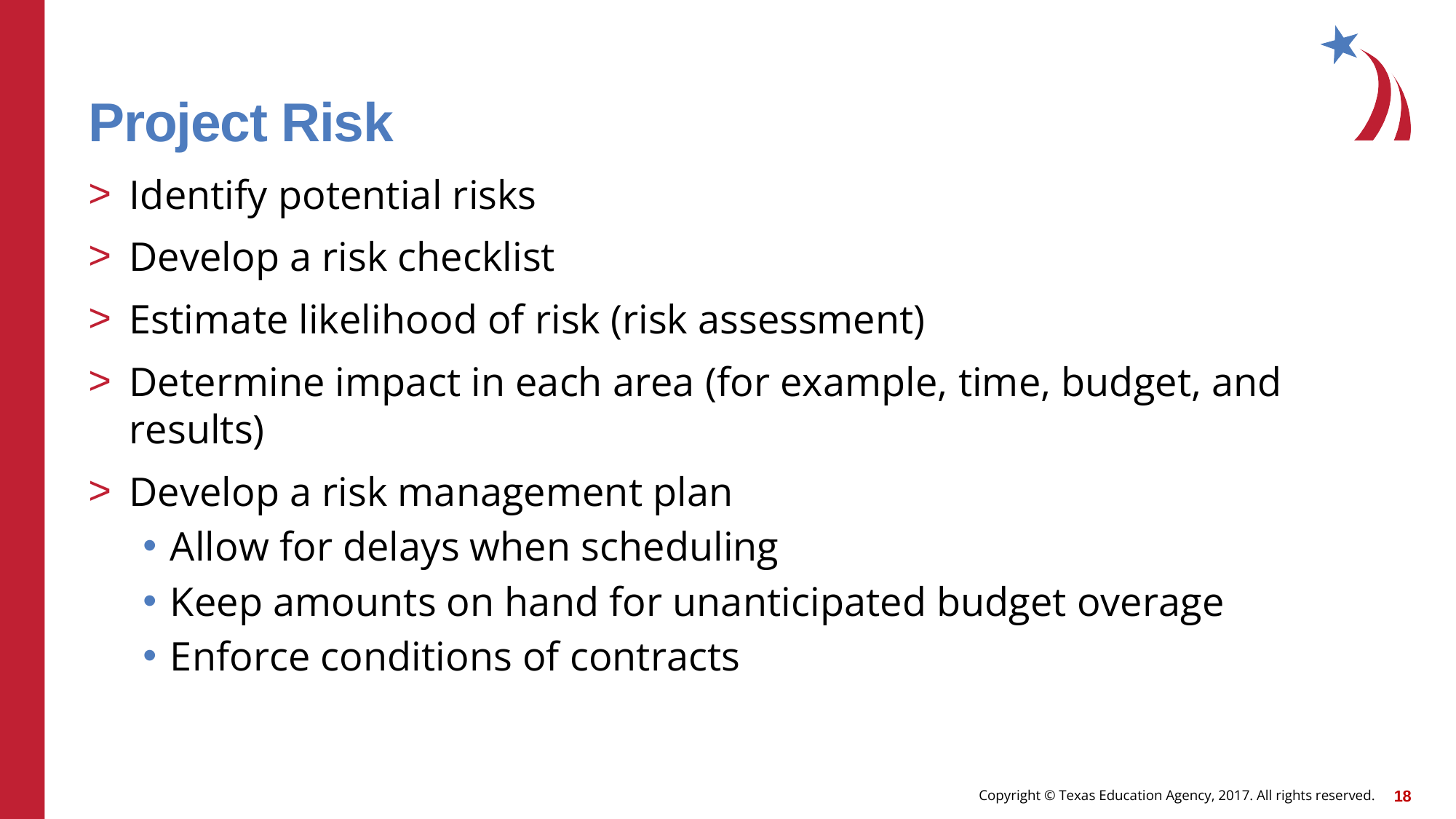

# Project Risk
Identify potential risks
Develop a risk checklist
Estimate likelihood of risk (risk assessment)
Determine impact in each area (for example, time, budget, and results)
Develop a risk management plan
Allow for delays when scheduling
Keep amounts on hand for unanticipated budget overage
Enforce conditions of contracts